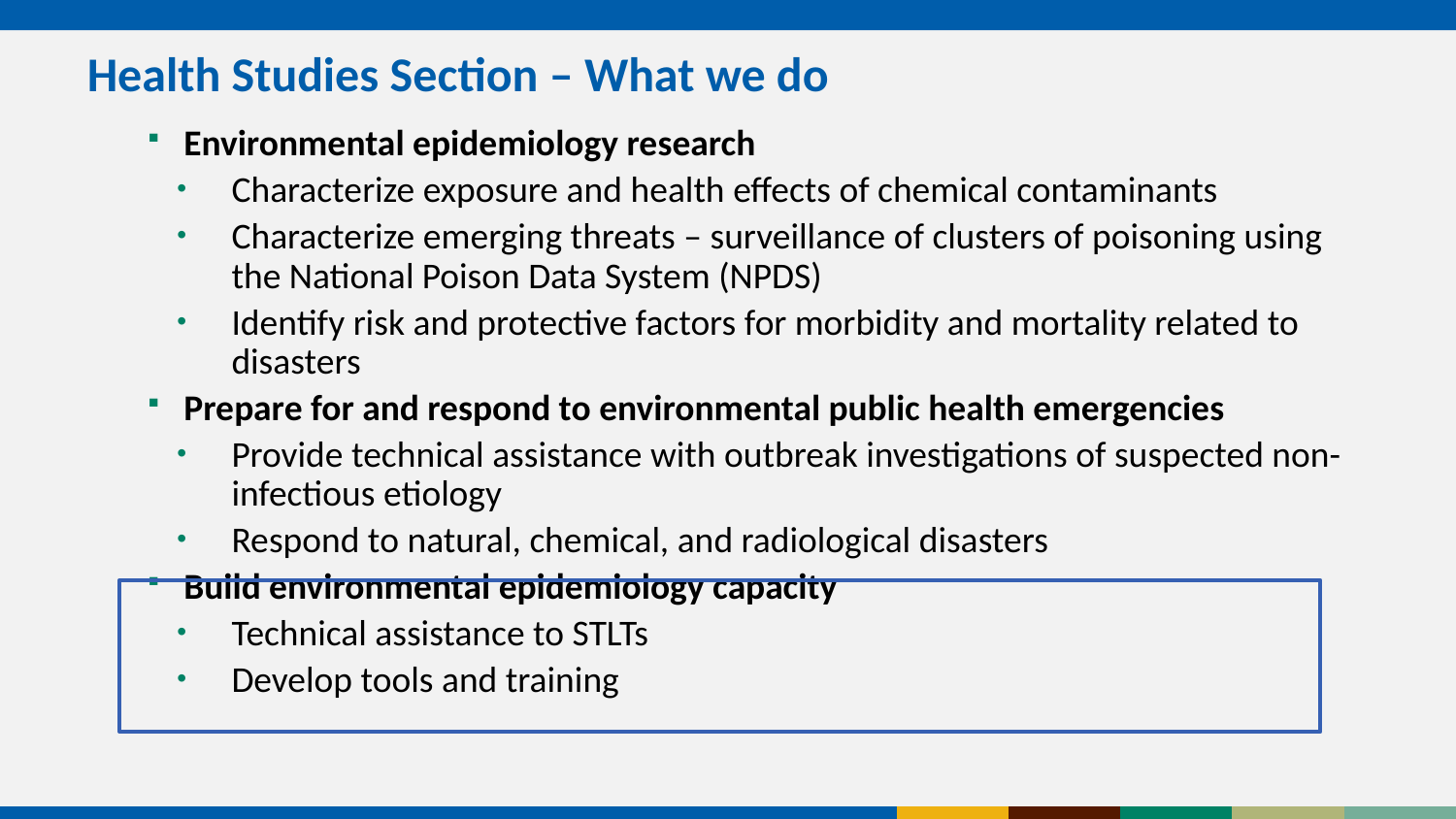

# Health Studies Section – What we do
Environmental epidemiology research
Characterize exposure and health effects of chemical contaminants
Characterize emerging threats – surveillance of clusters of poisoning using the National Poison Data System (NPDS)
Identify risk and protective factors for morbidity and mortality related to disasters
Prepare for and respond to environmental public health emergencies
Provide technical assistance with outbreak investigations of suspected non-infectious etiology
Respond to natural, chemical, and radiological disasters
Build environmental epidemiology capacity
Technical assistance to STLTs
Develop tools and training